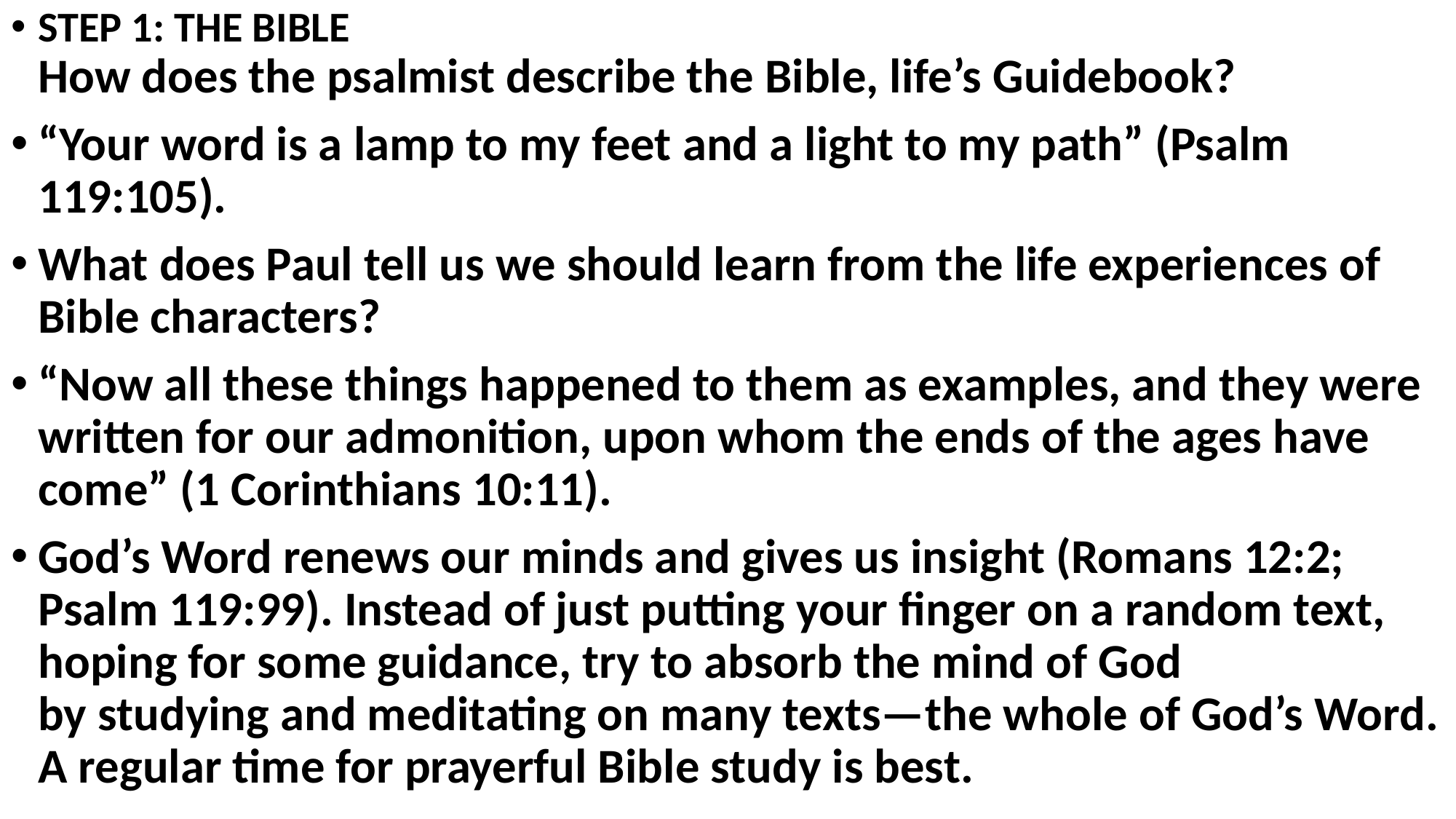

STEP 1: THE BIBLE
How does the psalmist describe the Bible, life’s Guidebook?
“Your word is a lamp to my feet and a light to my path” (Psalm 119:105).
What does Paul tell us we should learn from the life experiences of Bible characters?
“Now all these things happened to them as examples, and they were written for our admonition, upon whom the ends of the ages have come” (1 Corinthians 10:11).
God’s Word renews our minds and gives us insight (Romans 12:2; Psalm 119:99). Instead of just putting your finger on a random text, hoping for some guidance, try to absorb the mind of God
by studying and meditating on many texts—the whole of God’s Word. A regular time for prayerful Bible study is best.